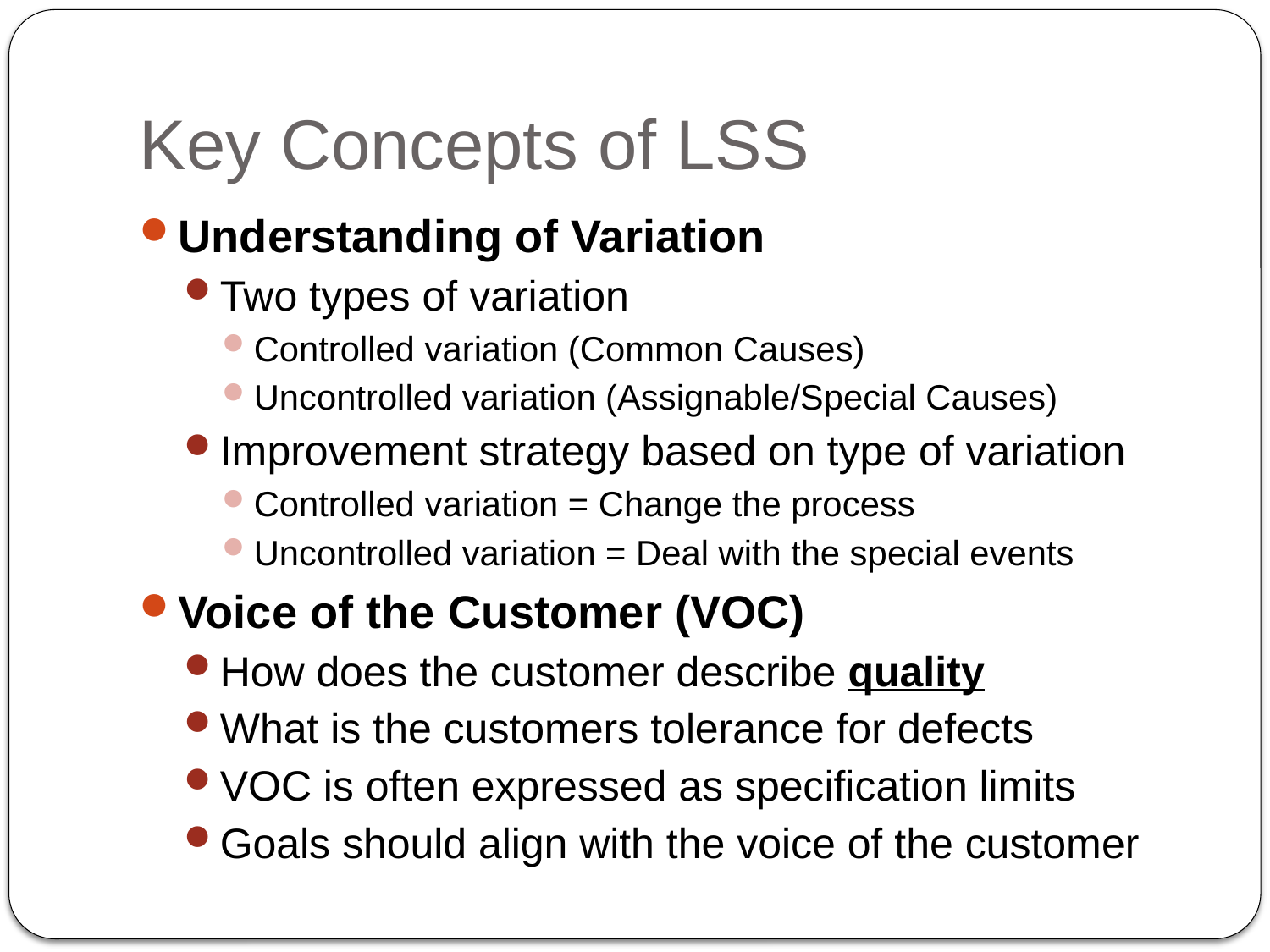

# Key Concepts of LSS
Understanding of Variation
Two types of variation
Controlled variation (Common Causes)
Uncontrolled variation (Assignable/Special Causes)
Improvement strategy based on type of variation
Controlled variation = Change the process
Uncontrolled variation = Deal with the special events
Voice of the Customer (VOC)
How does the customer describe quality
What is the customers tolerance for defects
VOC is often expressed as specification limits
Goals should align with the voice of the customer